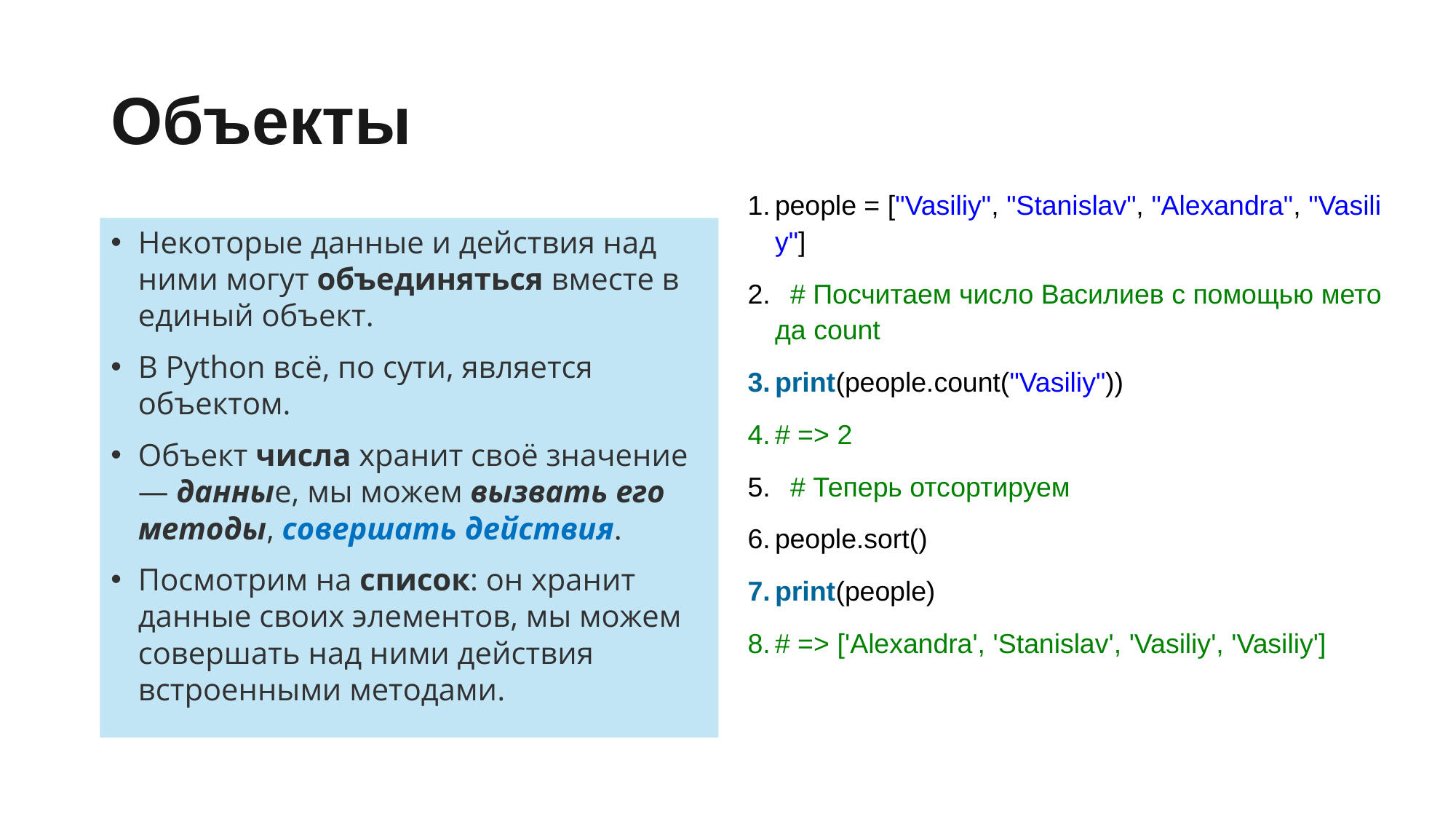

# Объекты
people = ["Vasiliy", "Stanislav", "Alexandra", "Vasiliy"]
  # Посчитаем число Василиев с помощью метода count
print(people.count("Vasiliy"))
# => 2
  # Теперь отсортируем
people.sort()
print(people)
# => ['Alexandra', 'Stanislav', 'Vasiliy', 'Vasiliy']
Некоторые данные и действия над ними могут объединяться вместе в единый объект.
В Python всё, по сути, является объектом.
Объект числа хранит своё значение — данные, мы можем вызвать его методы, совершать действия.
Посмотрим на список: он хранит данные своих элементов, мы можем совершать над ними действия встроенными методами.